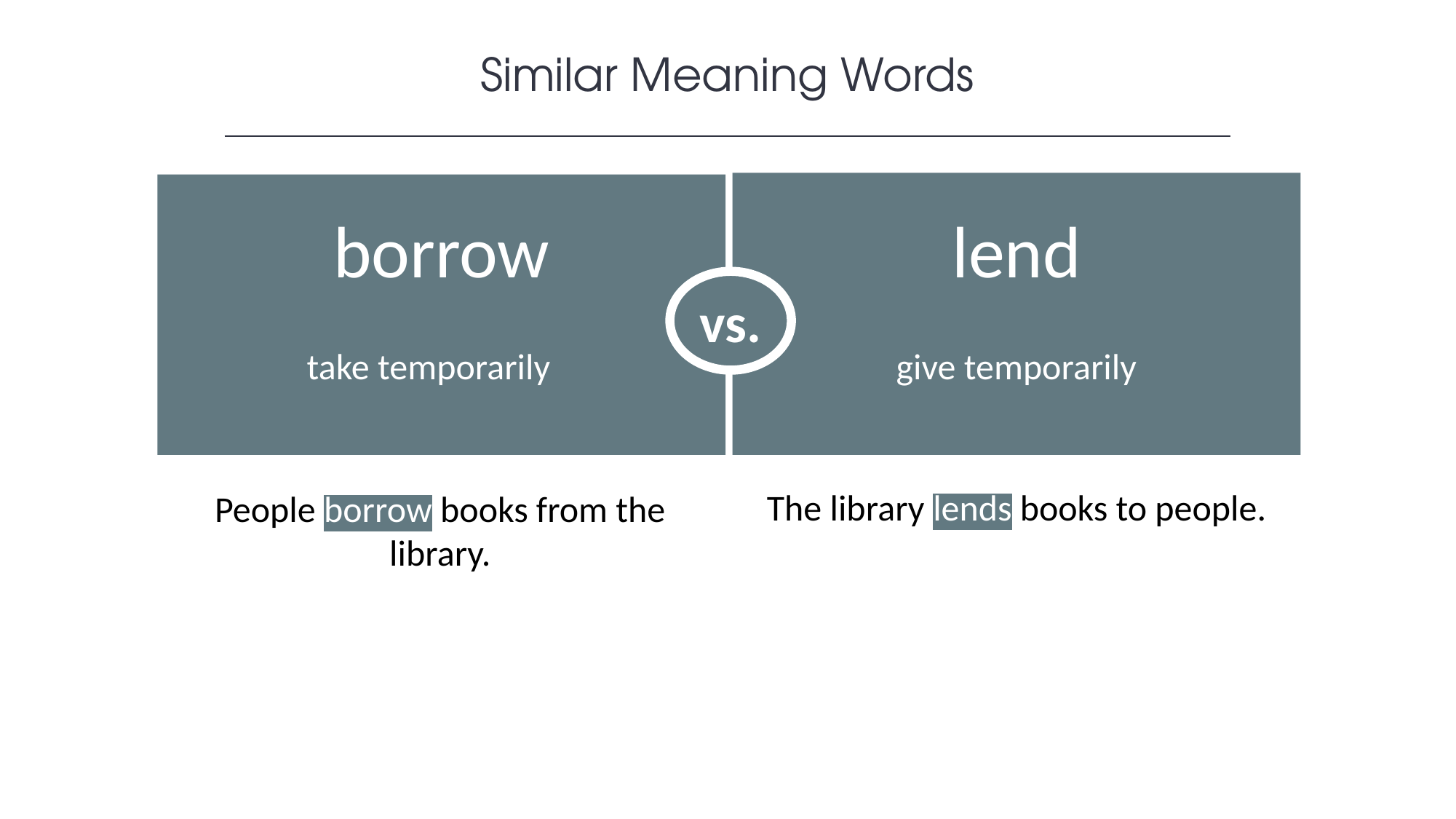

Similar Meaning Words

vs.
lend
borrow
take temporarily
give temporarily
The library lends books to people.
People borrow books from the library.